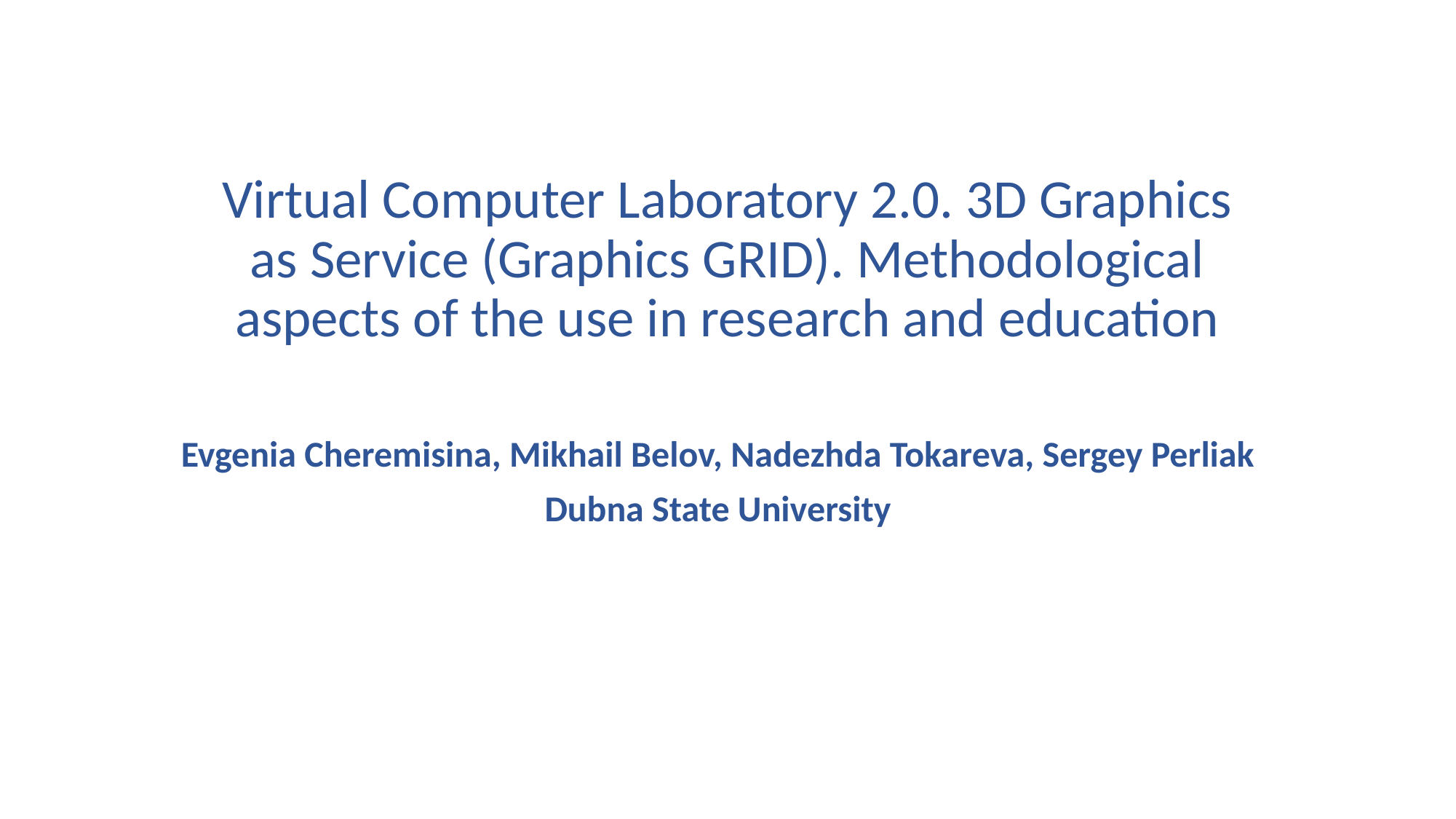

# Virtual Computer Laboratory 2.0. 3D Graphics as Service (Graphics GRID). Methodological aspects of the use in research and education
Evgenia Cheremisina, Mikhail Belov, Nadezhda Tokareva, Sergey Perliak
Dubna State University